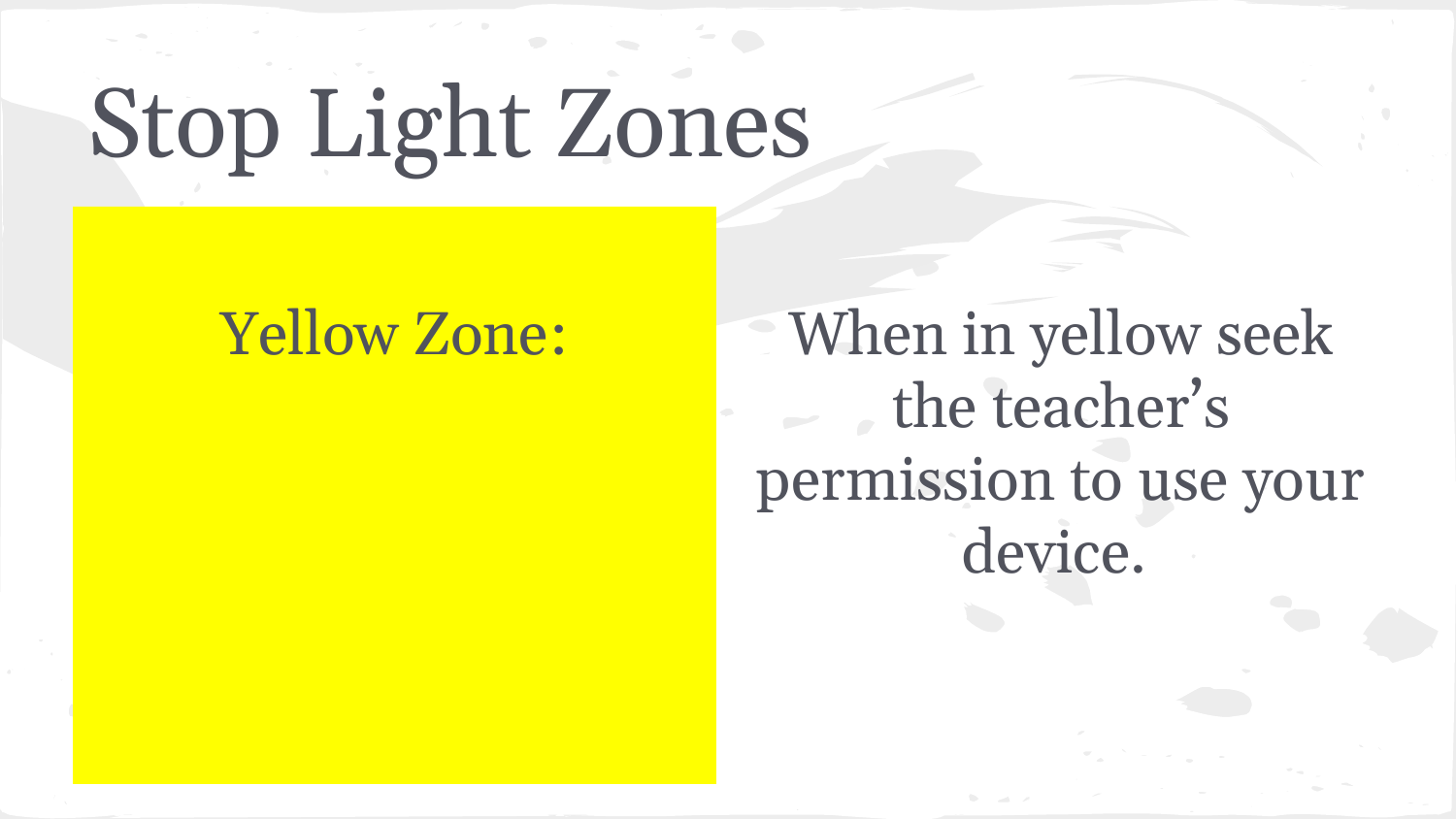

# Stop Light Zones

Yellow Zone:

When in yellow seek the teacher’s permission to use your device.